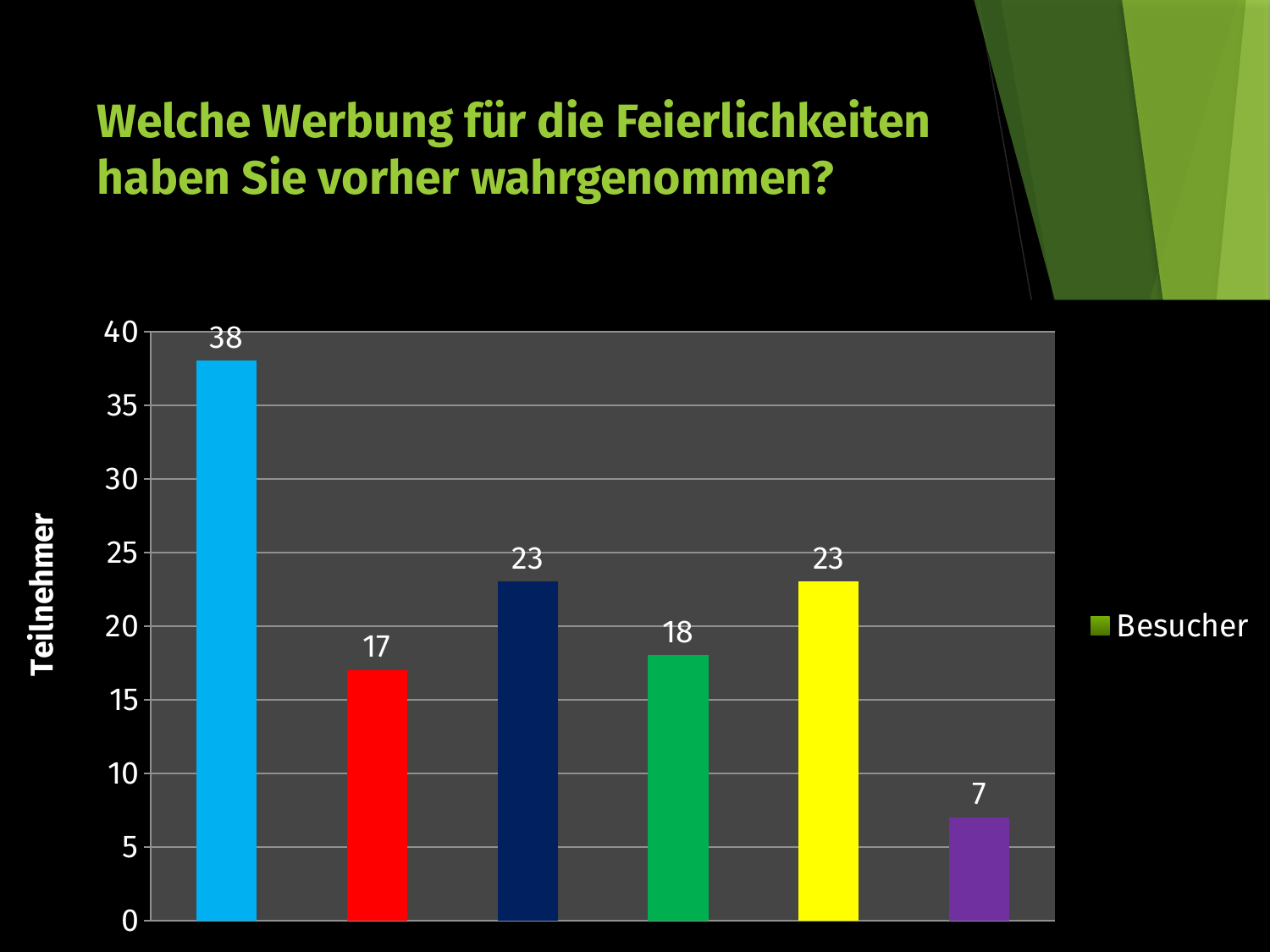

# Welche Werbung für die Feierlichkeiten haben Sie vorher wahrgenommen?

### Chart

| Category | Besucher |
|---|---|
| Poster an der Straße oder in Schaufenstern | 38.0 |
| Flyer | 17.0 |
| Werbung auf der KBS-Homepage | 23.0 |
| Anschreiben über die KBS | 18.0 |
| Zeitung | 23.0 |
| Anderes… | 7.0 |